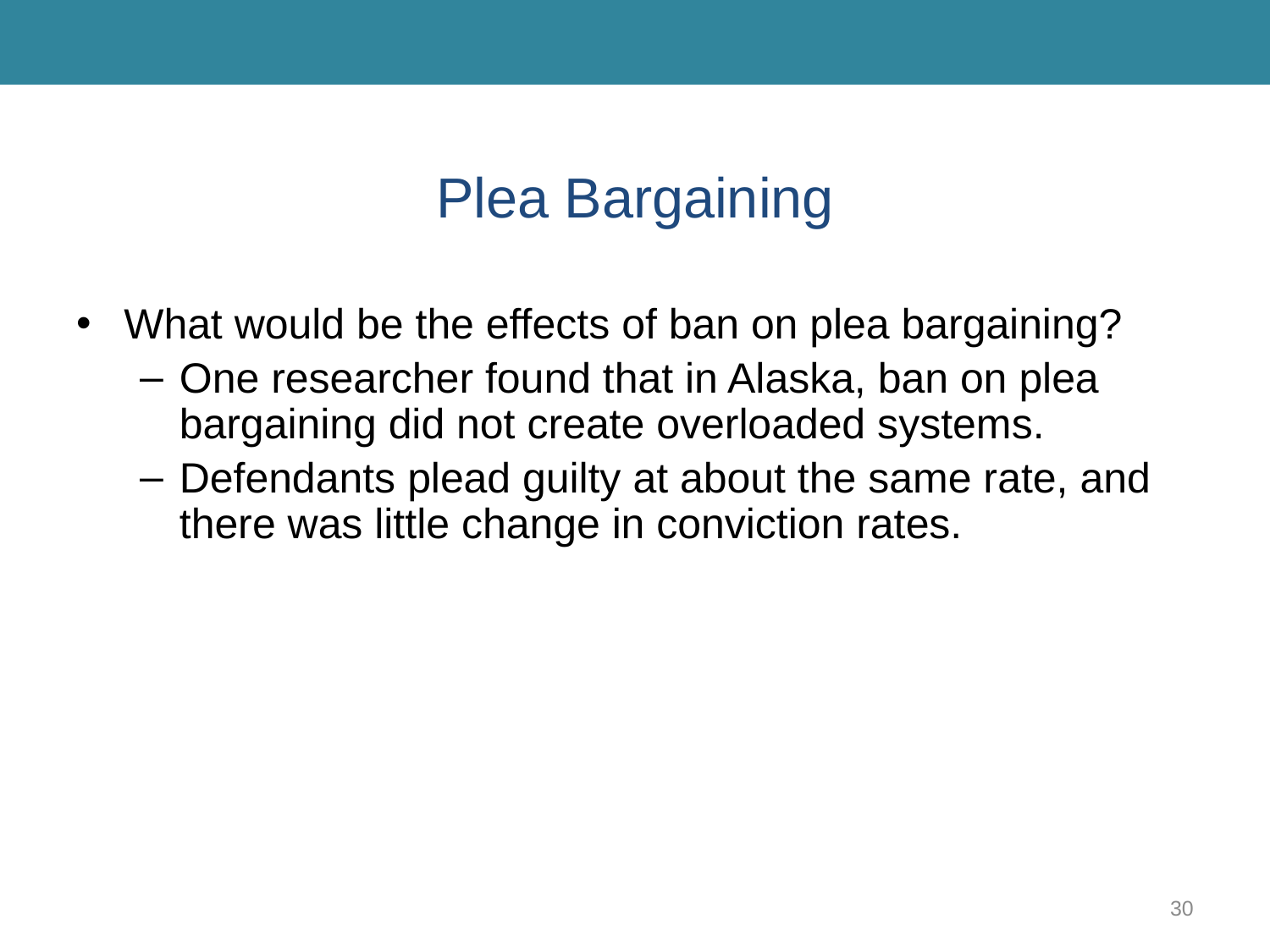

# Plea Bargaining
What would be the effects of ban on plea bargaining?
One researcher found that in Alaska, ban on plea bargaining did not create overloaded systems.
Defendants plead guilty at about the same rate, and there was little change in conviction rates.

30